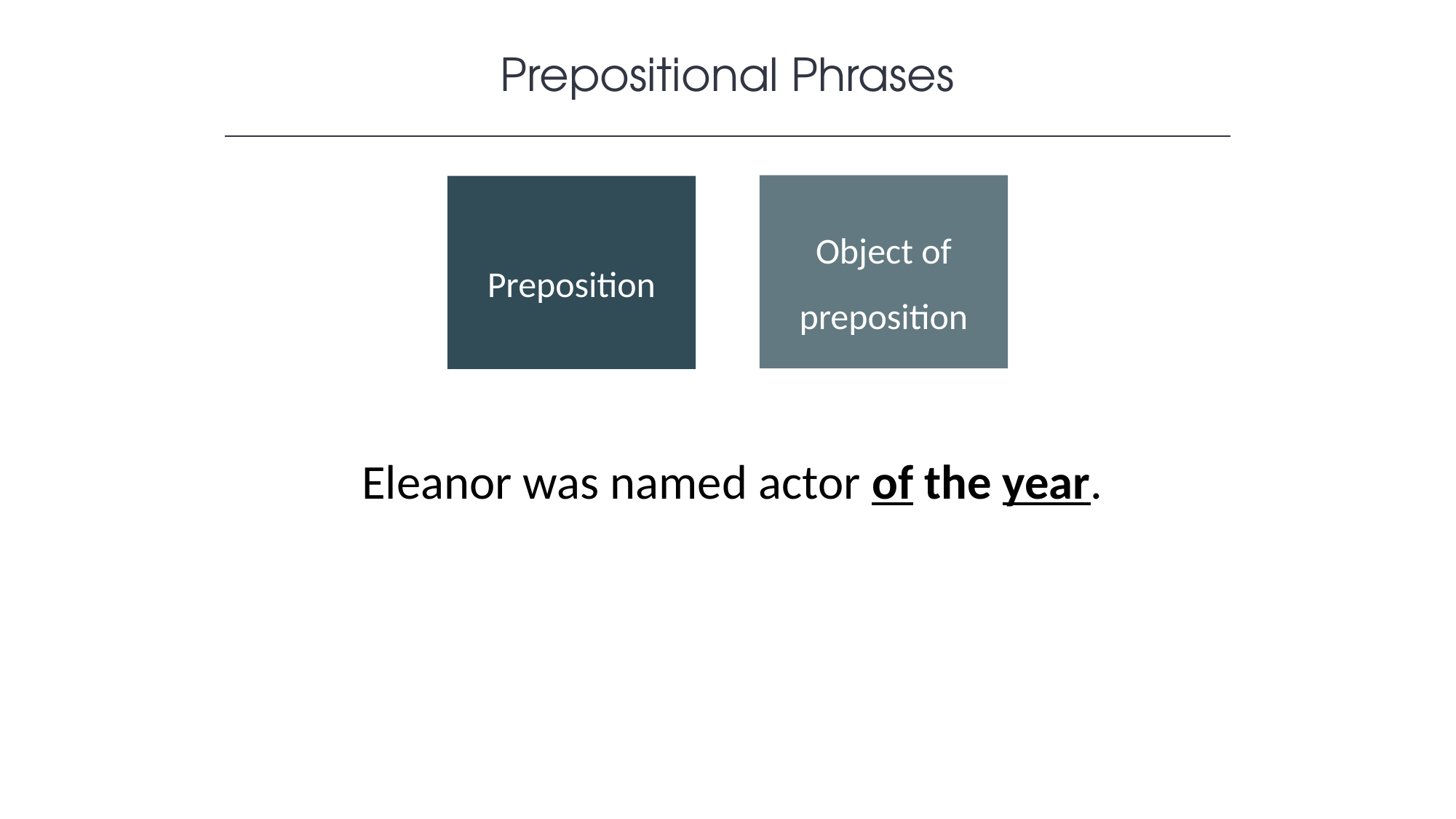

Prepositional Phrases
HAWKES LEARNING

Object of preposition

Preposition
Eleanor was named actor of the year.